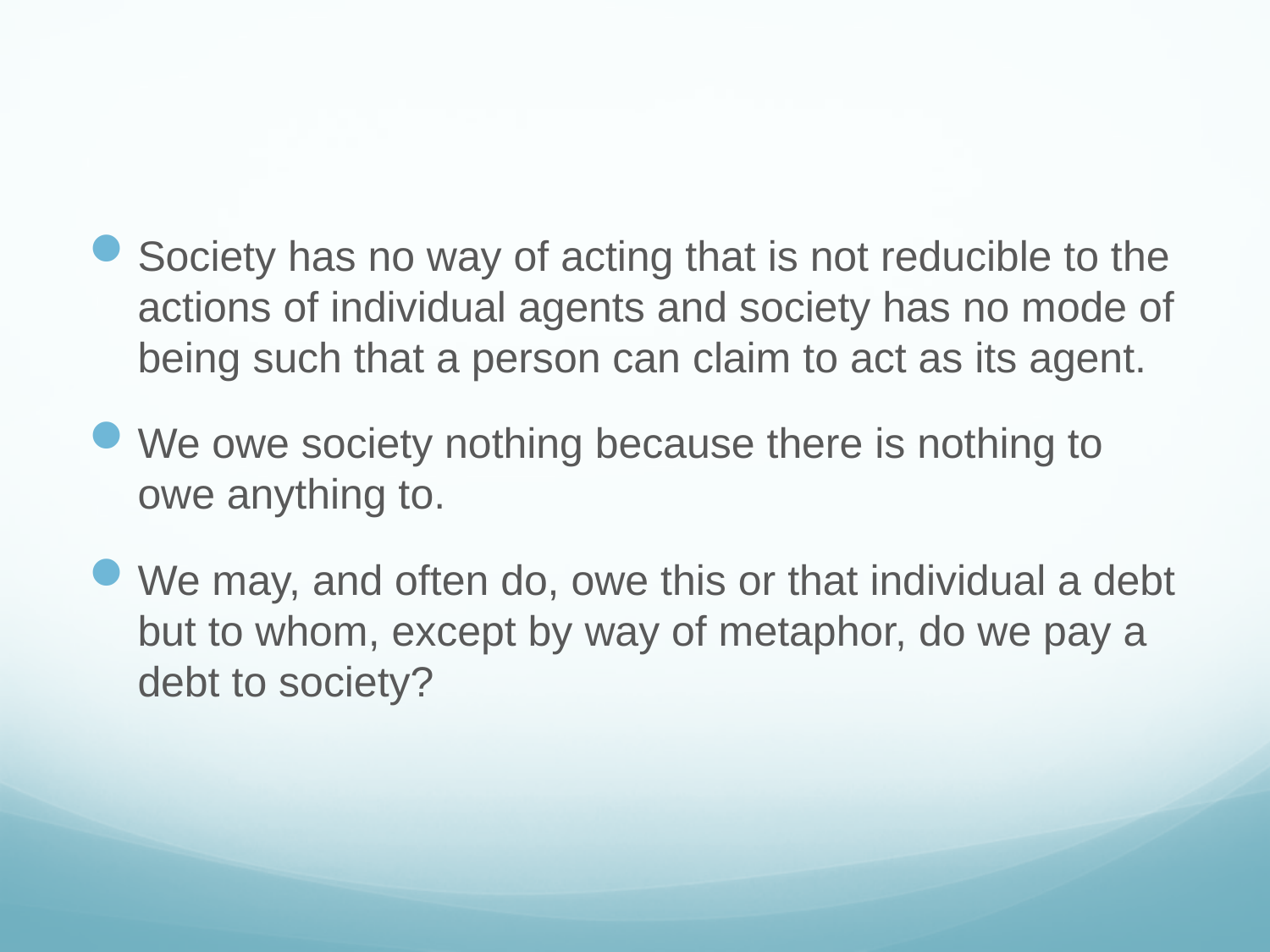

#
Society has no way of acting that is not reducible to the actions of individual agents and society has no mode of being such that a person can claim to act as its agent.
We owe society nothing because there is nothing to owe anything to.
We may, and often do, owe this or that individual a debt but to whom, except by way of metaphor, do we pay a debt to society?